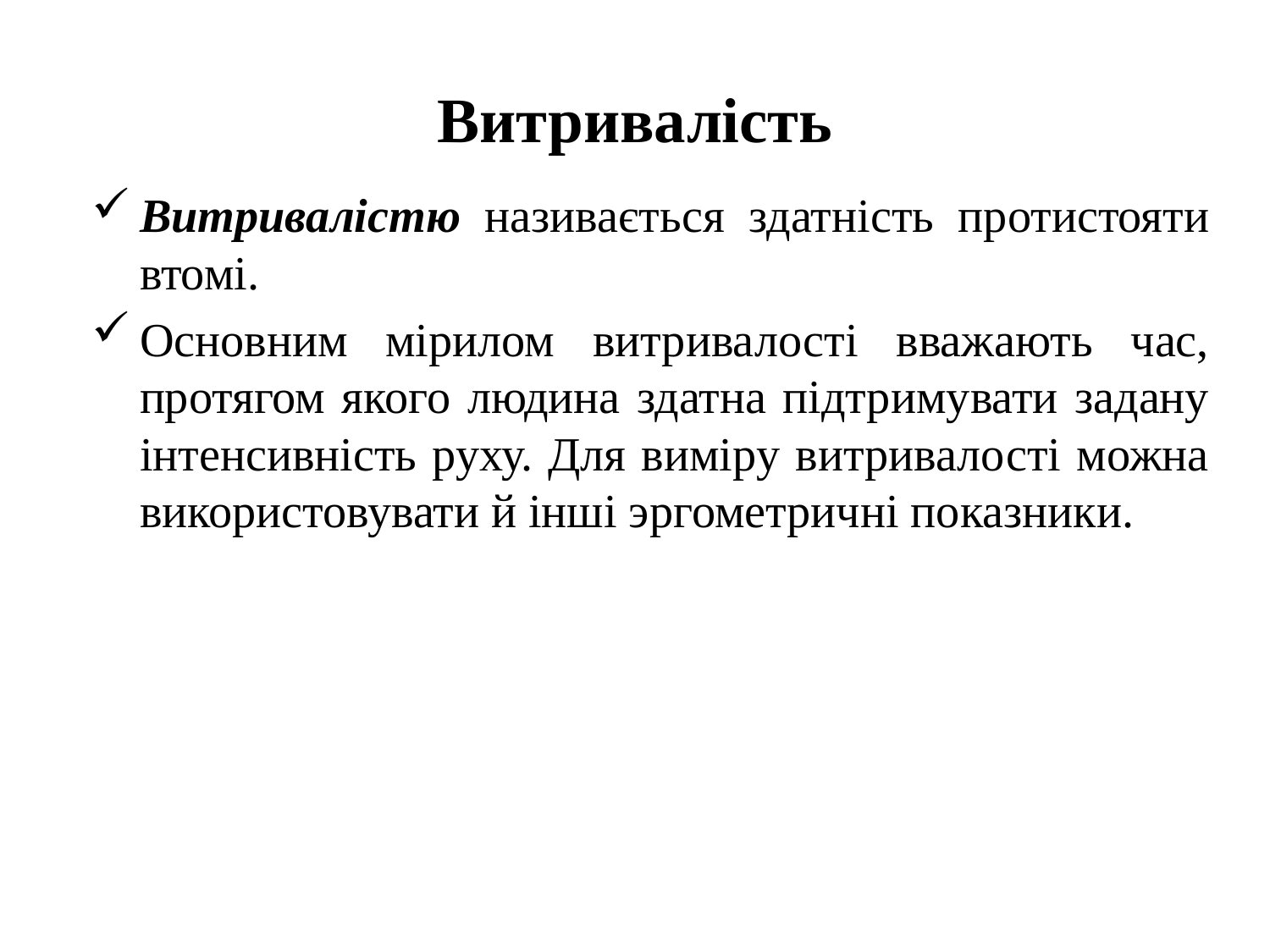

# Витривалість
Витривалістю називається здатність протистояти втомі.
Основним мірилом витривалості вважають час, протягом якого людина здатна підтримувати задану інтенсивність руху. Для виміру витривалості можна використовувати й інші эргометричні показники.